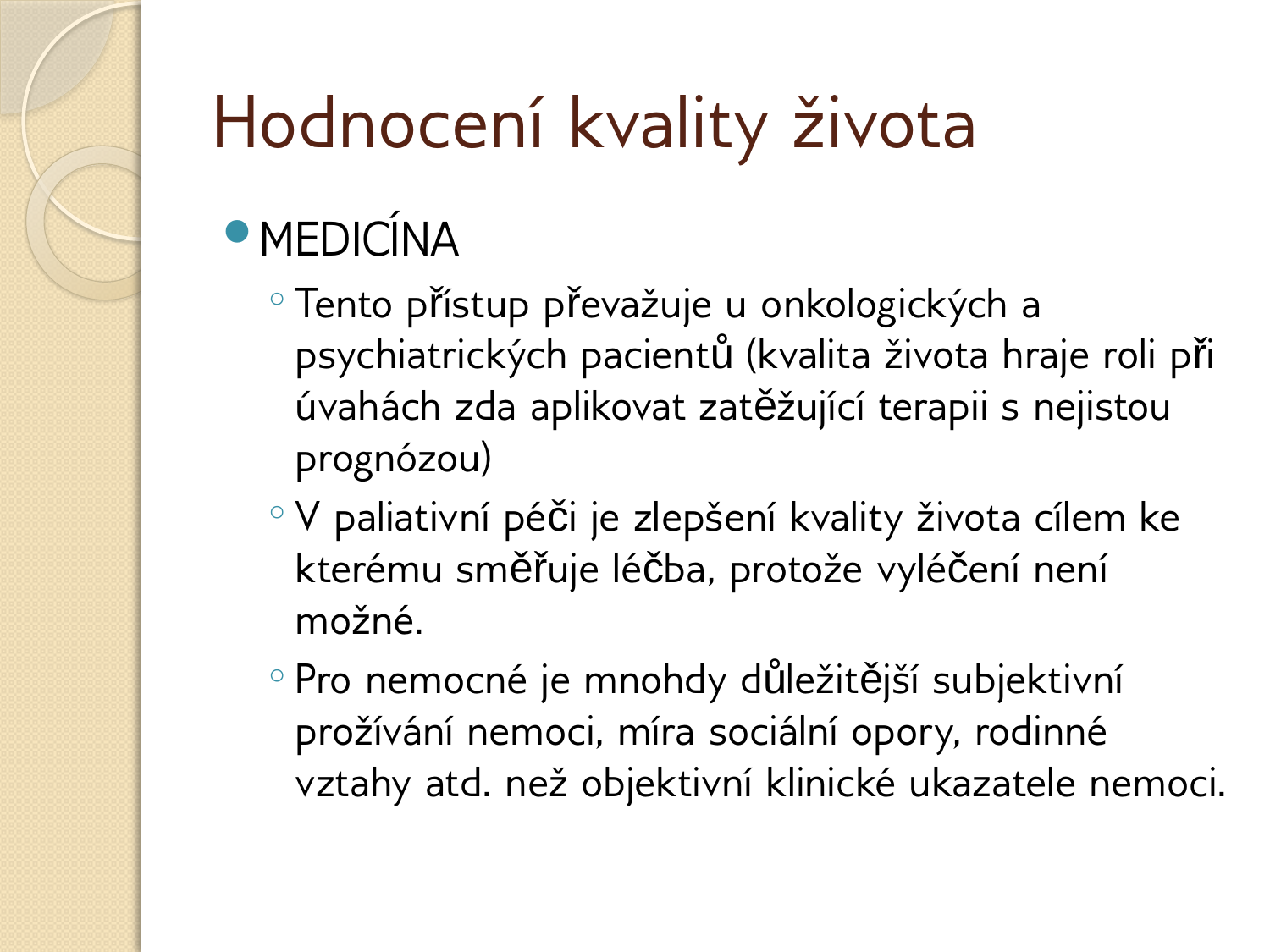

# Hodnocení kvality života
MEDICÍNA
Tento přístup převažuje u onkologických a psychiatrických pacientů (kvalita života hraje roli při úvahách zda aplikovat zatěžující terapii s nejistou prognózou)
V paliativní péči je zlepšení kvality života cílem ke kterému směřuje léčba, protože vyléčení není možné.
Pro nemocné je mnohdy důležitější subjektivní prožívání nemoci, míra sociální opory, rodinné vztahy atd. než objektivní klinické ukazatele nemoci.